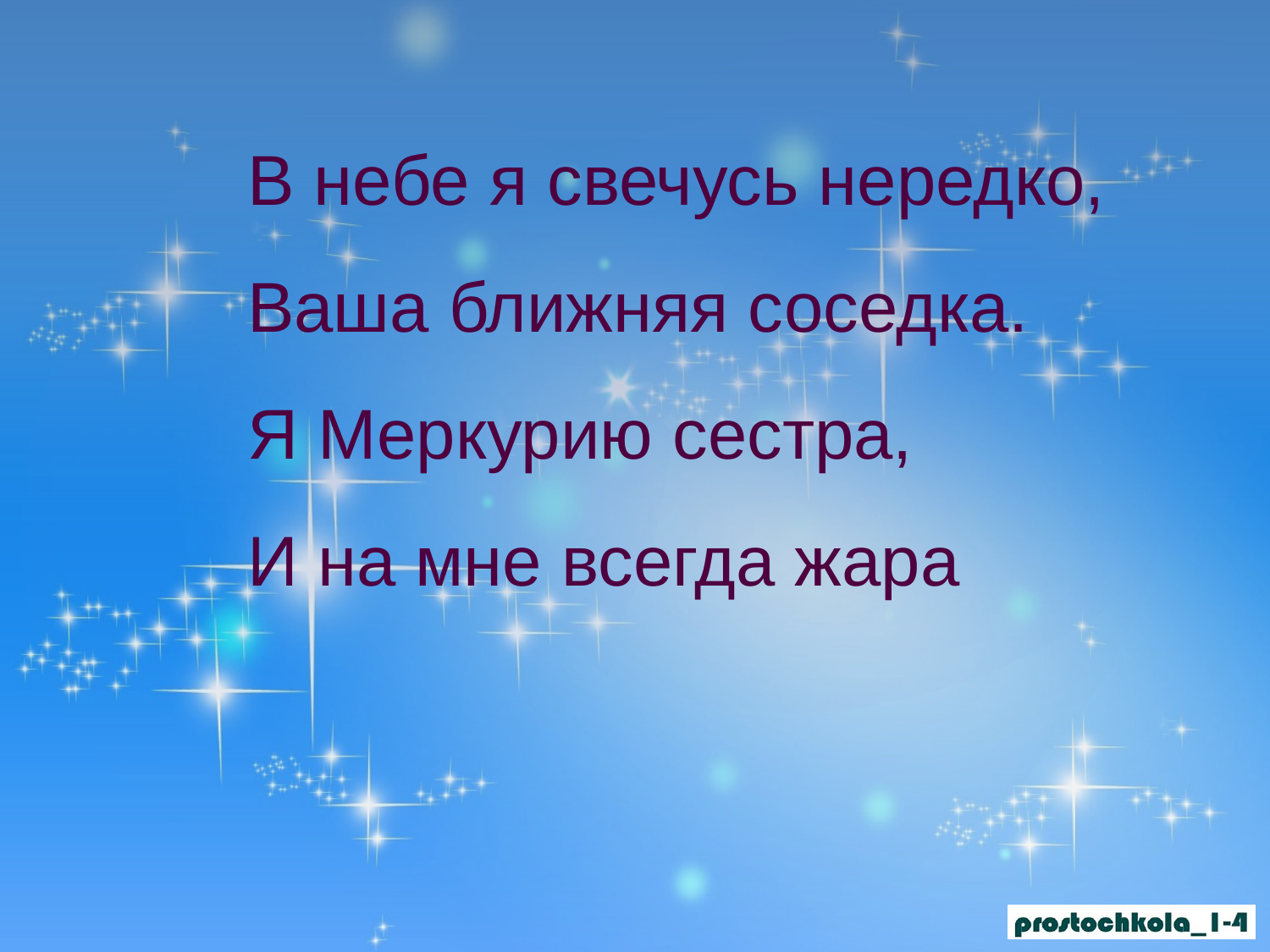

В небе я свечусь нередко,
Ваша ближняя соседка.
Я Меркурию сестра,
И на мне всегда жара